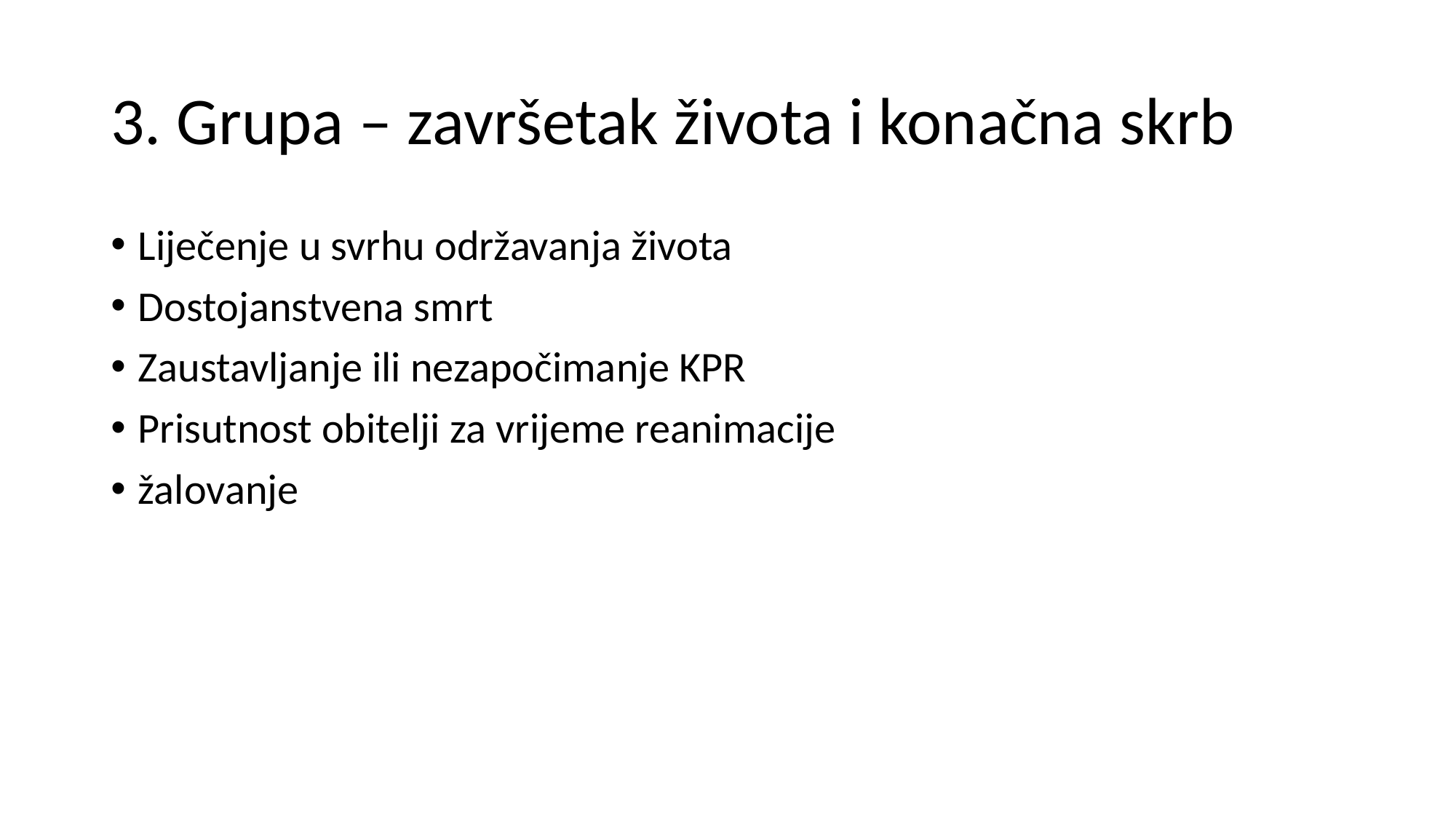

# 3. Grupa – završetak života i konačna skrb
Liječenje u svrhu održavanja života
Dostojanstvena smrt
Zaustavljanje ili nezapočimanje KPR
Prisutnost obitelji za vrijeme reanimacije
žalovanje